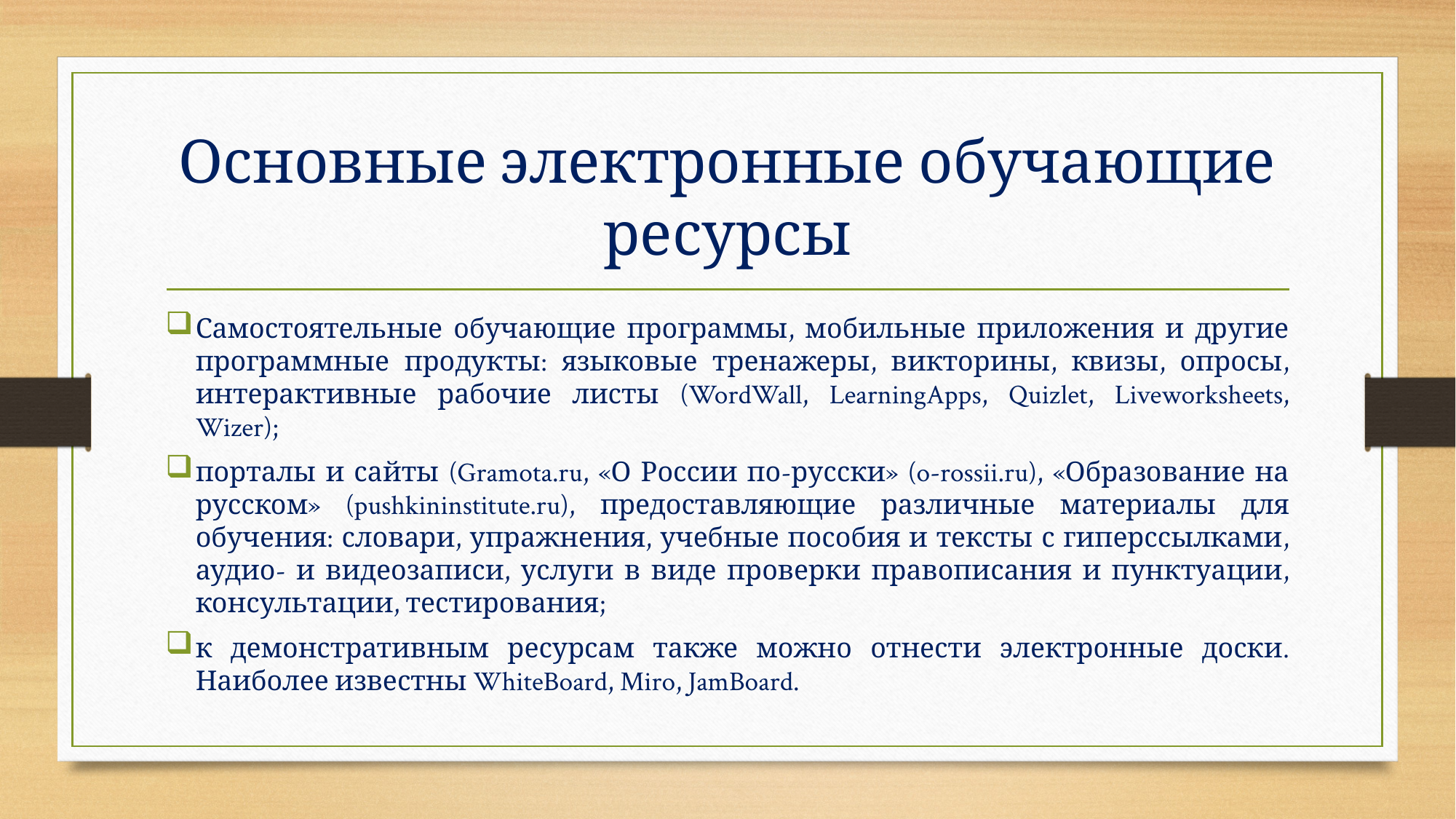

# Основные электронные обучающие ресурсы
Самостоятельные обучающие программы, мобильные приложения и другие программные продукты: языковые тренажеры, викторины, квизы, опросы, интерактивные рабочие листы (WordWall, LearningApps, Quizlet, Liveworksheets, Wizer);
порталы и сайты (Gramota.ru, «О России по-русски» (o-rossii.ru), «Образование на русском» (pushkininstitute.ru), предоставляющие различные материалы для обучения: словари, упражнения, учебные пособия и тексты с гиперссылками, аудио- и видеозаписи, услуги в виде проверки правописания и пунктуации, консультации, тестирования;
к демонстративным ресурсам также можно отнести электронные доски. Наиболее известны WhiteBoard, Miro, JamBoard.